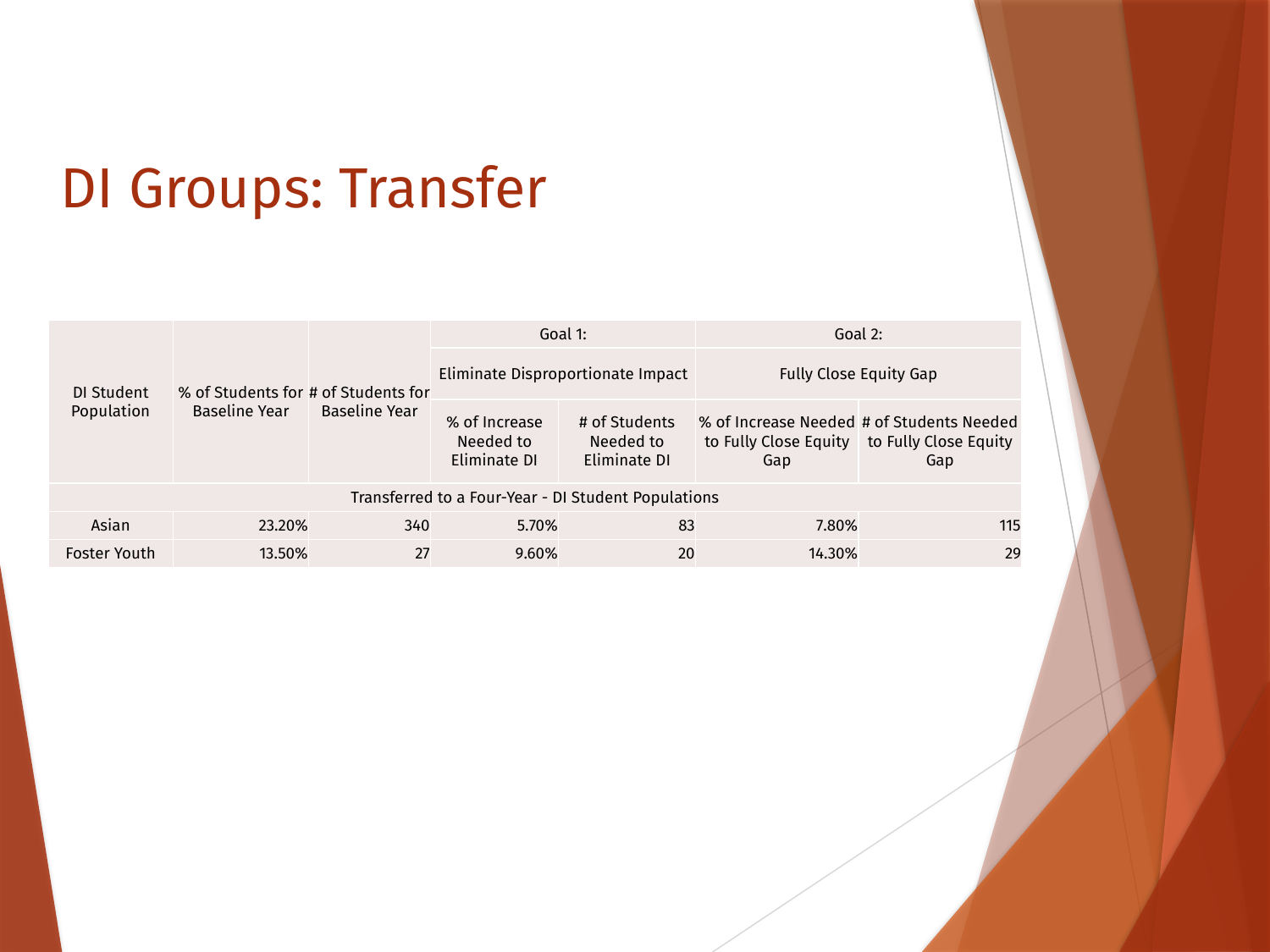

# DI Groups: Transfer
| DI Student Population | % of Students for Baseline Year | # of Students for Baseline Year | Goal 1: |  | Goal 2: |  |
| --- | --- | --- | --- | --- | --- | --- |
|  |  |  | Eliminate Disproportionate Impact |  | Fully Close Equity Gap |  |
|  |  |  | % of Increase Needed to Eliminate DI | # of Students Needed to Eliminate DI | % of Increase Needed to Fully Close Equity Gap | # of Students Needed to Fully Close Equity Gap |
| Transferred to a Four-Year - DI Student Populations |  |  |  |  |  |  |
| Asian | 23.20% | 340 | 5.70% | 83 | 7.80% | 115 |
| Foster Youth | 13.50% | 27 | 9.60% | 20 | 14.30% | 29 |